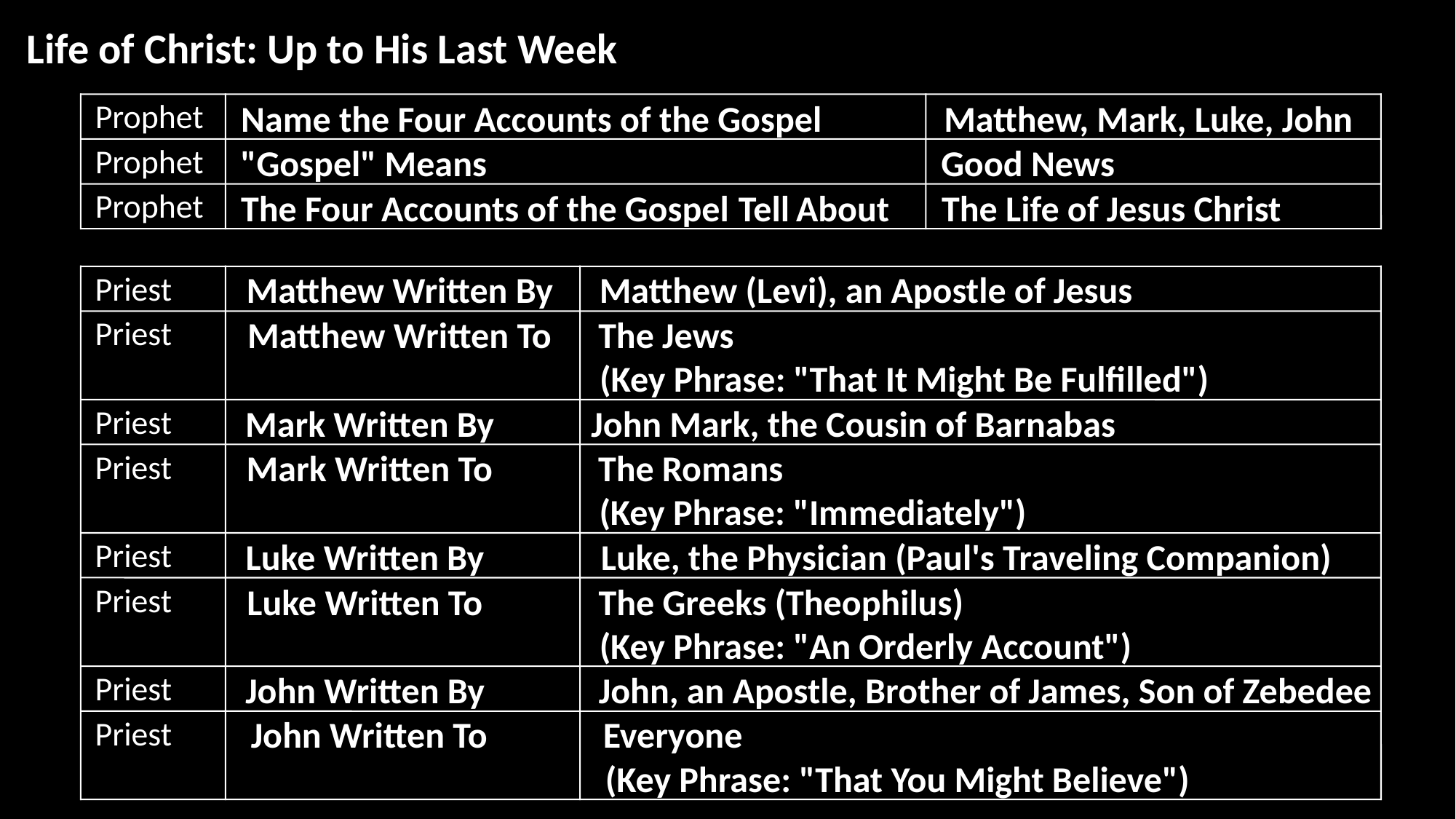

Life of Christ: Up to His Last Week

Prophet
Name the Four Accounts of the Gospel
Matthew, Mark, Luke, John

"Gospel" Means
Good News
Prophet

Prophet
The Four Accounts of the Gospel
Tell
About
The Life of Jesus Christ

Matthew Written By
Matthew (Levi), an Apostle of Jesus
Priest

Priest
Matthew Written To
The Jews
(Key Phrase: "That It Might Be Fulfilled")

Mark Written By
John Mark, the Cousin of Barnabas
Priest

Mark Written To
The Romans
Priest
(Key Phrase: "Immediately")

Priest
Luke Written By
Luke, the Physician (Paul's Traveling Companion)

Luke Written To
The Greeks (Theophilus)
Priest
(Key Phrase: "An Orderly Account")

John Written By
John, an Apostle, Brother of James, Son of Zebedee
Priest

John Written To
Everyone
Priest
(Key Phrase: "That You Might Believe")